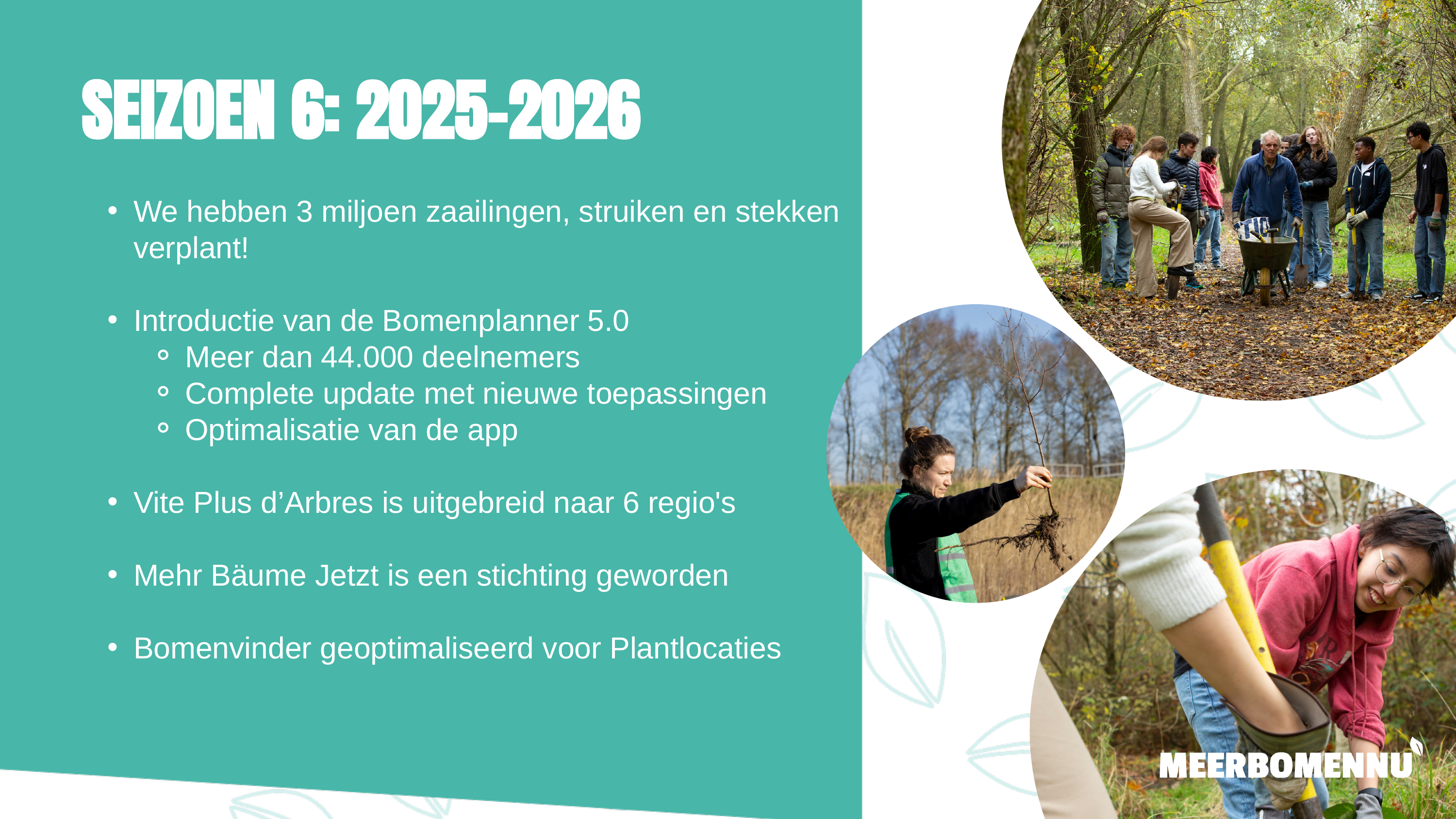

SEIZOEN 6: 2025-2026
We hebben 3 miljoen zaailingen, struiken en stekken verplant!
 ​
Introductie van de Bomenplanner 5.0 ​
Meer dan 44.000 deelnemers ​
Complete update met nieuwe toepassingen
Optimalisatie van de app

Vite Plus d’Arbres is uitgebreid naar 6 regio's

Mehr Bäume Jetzt is een stichting geworden

Bomenvinder geoptimaliseerd voor Plantlocaties